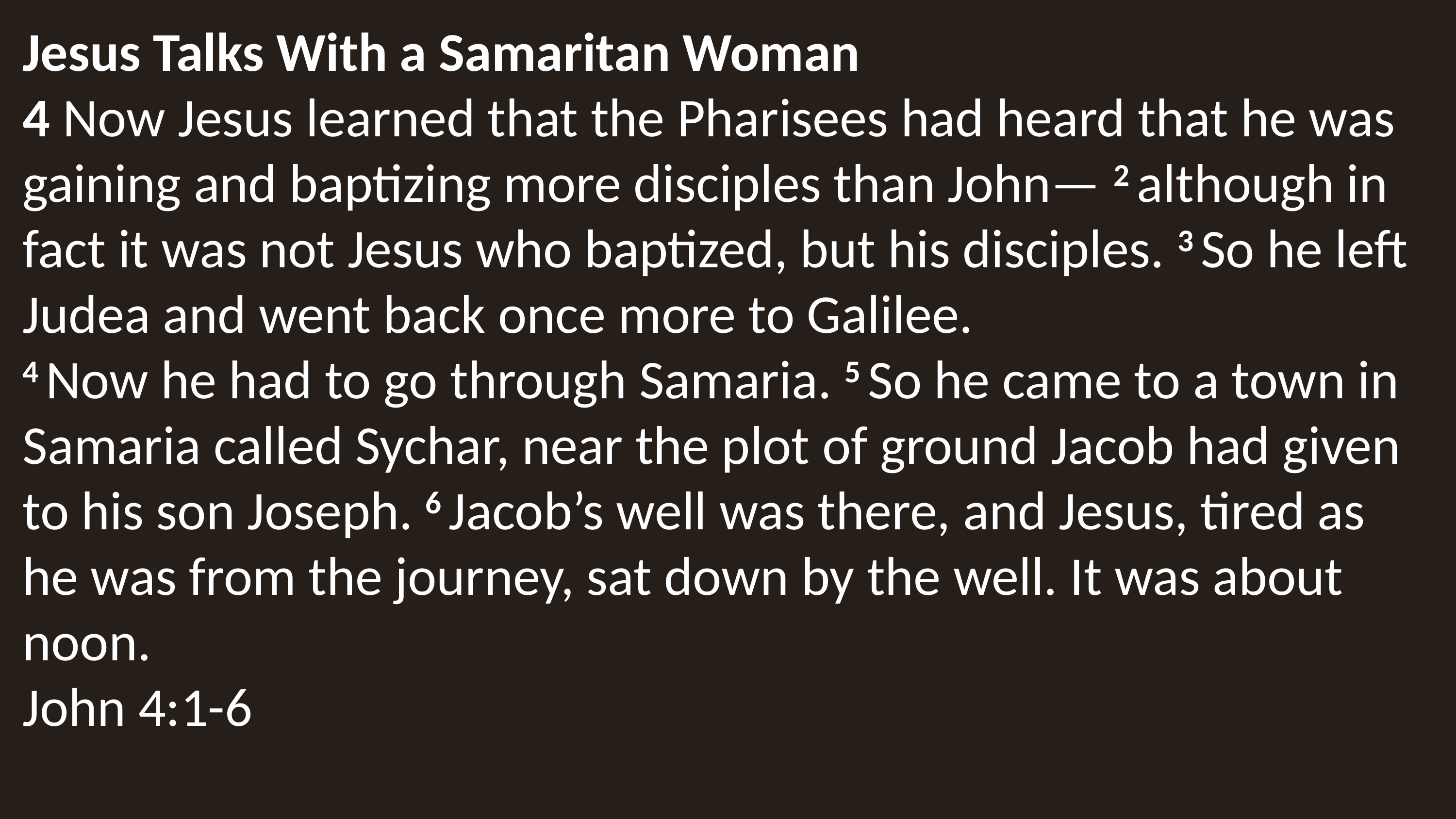

Jesus Talks With a Samaritan Woman
4 Now Jesus learned that the Pharisees had heard that he was gaining and baptizing more disciples than John— 2 although in fact it was not Jesus who baptized, but his disciples. 3 So he left Judea and went back once more to Galilee.
4 Now he had to go through Samaria. 5 So he came to a town in Samaria called Sychar, near the plot of ground Jacob had given to his son Joseph. 6 Jacob’s well was there, and Jesus, tired as he was from the journey, sat down by the well. It was about noon.
John 4:1-6